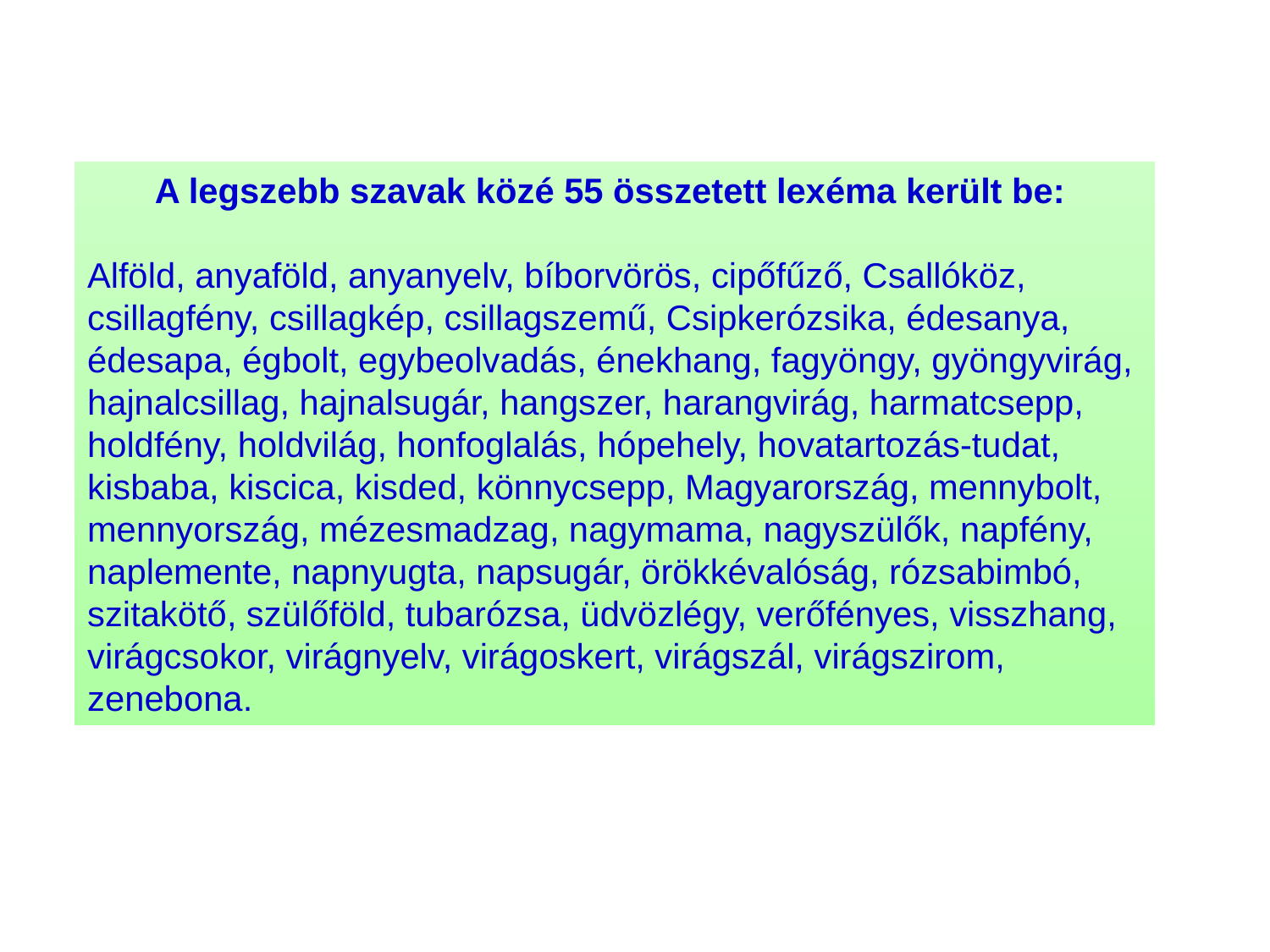

A legszebb szavak közé 55 összetett lexéma került be:

Alföld, anyaföld, anyanyelv, bíborvörös, cipőfűző, Csallóköz, csillagfény, csillagkép, csillagszemű, Csipkerózsika, édesanya, édesapa, égbolt, egybeolvadás, énekhang, fagyöngy, gyöngyvirág, hajnalcsillag, hajnalsugár, hangszer, harangvirág, harmatcsepp, holdfény, holdvilág, honfoglalás, hópehely, hovatartozás-tudat, kisbaba, kiscica, kisded, könnycsepp, Magyarország, mennybolt, mennyország, mézesmadzag, nagymama, nagyszülők, napfény, naplemente, napnyugta, napsugár, örökkévalóság, rózsabimbó, szitakötő, szülőföld, tubarózsa, üdvözlégy, verőfényes, visszhang, virágcsokor, virágnyelv, virágoskert, virágszál, virágszirom, zenebona.